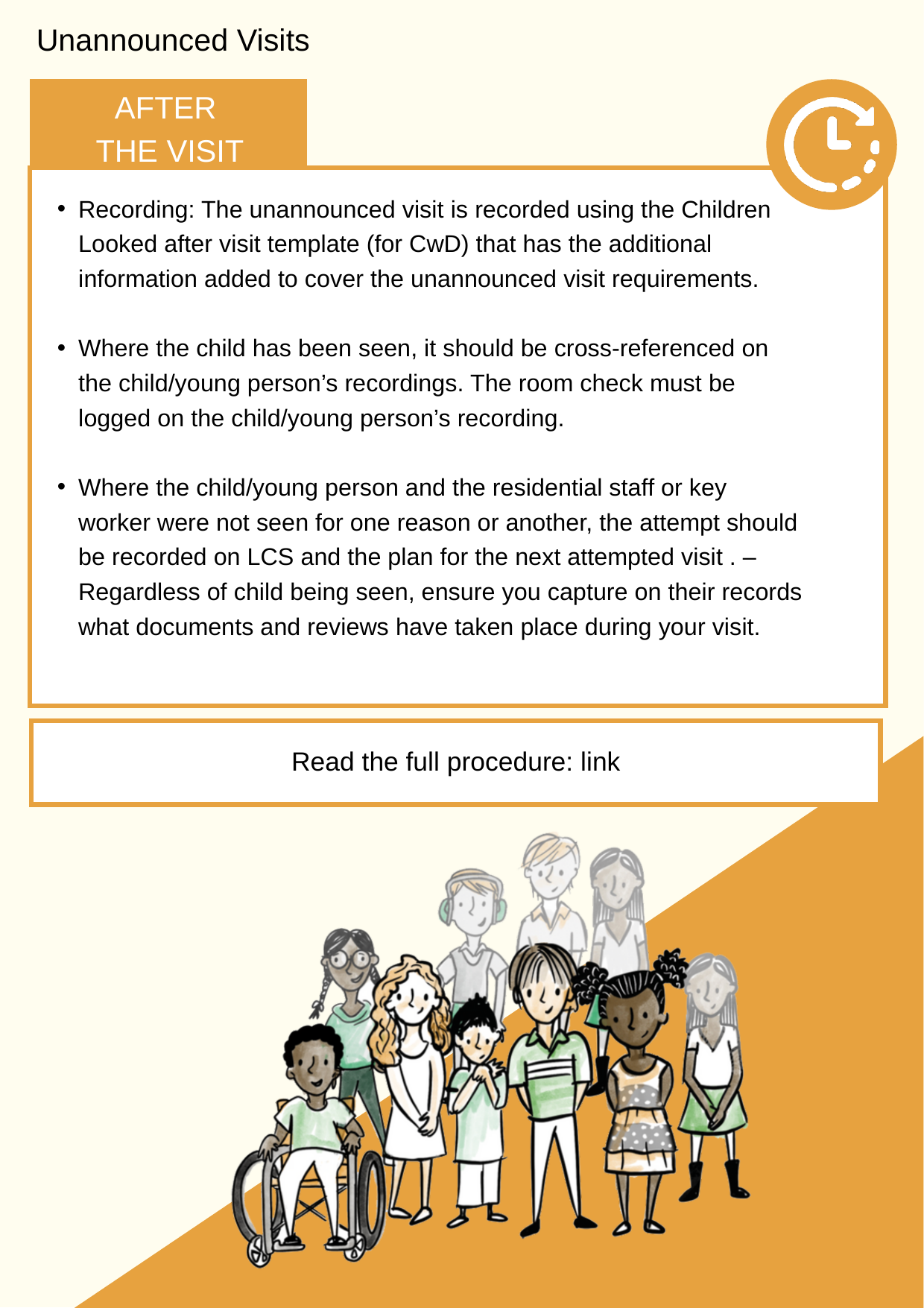

Unannounced Visits

AFTER
THE VISIT

Recording: The unannounced visit is recorded using the Children Looked after visit template (for CwD) that has the additional information added to cover the unannounced visit requirements.

Where the child has been seen, it should be cross-referenced on the child/young person’s recordings. The room check must be logged on the child/young person’s recording.

Where the child/young person and the residential staff or key worker were not seen for one reason or another, the attempt should be recorded on LCS and the plan for the next attempted visit . – Regardless of child being seen, ensure you capture on their records what documents and reviews have taken place during your visit.

Read the full procedure: link